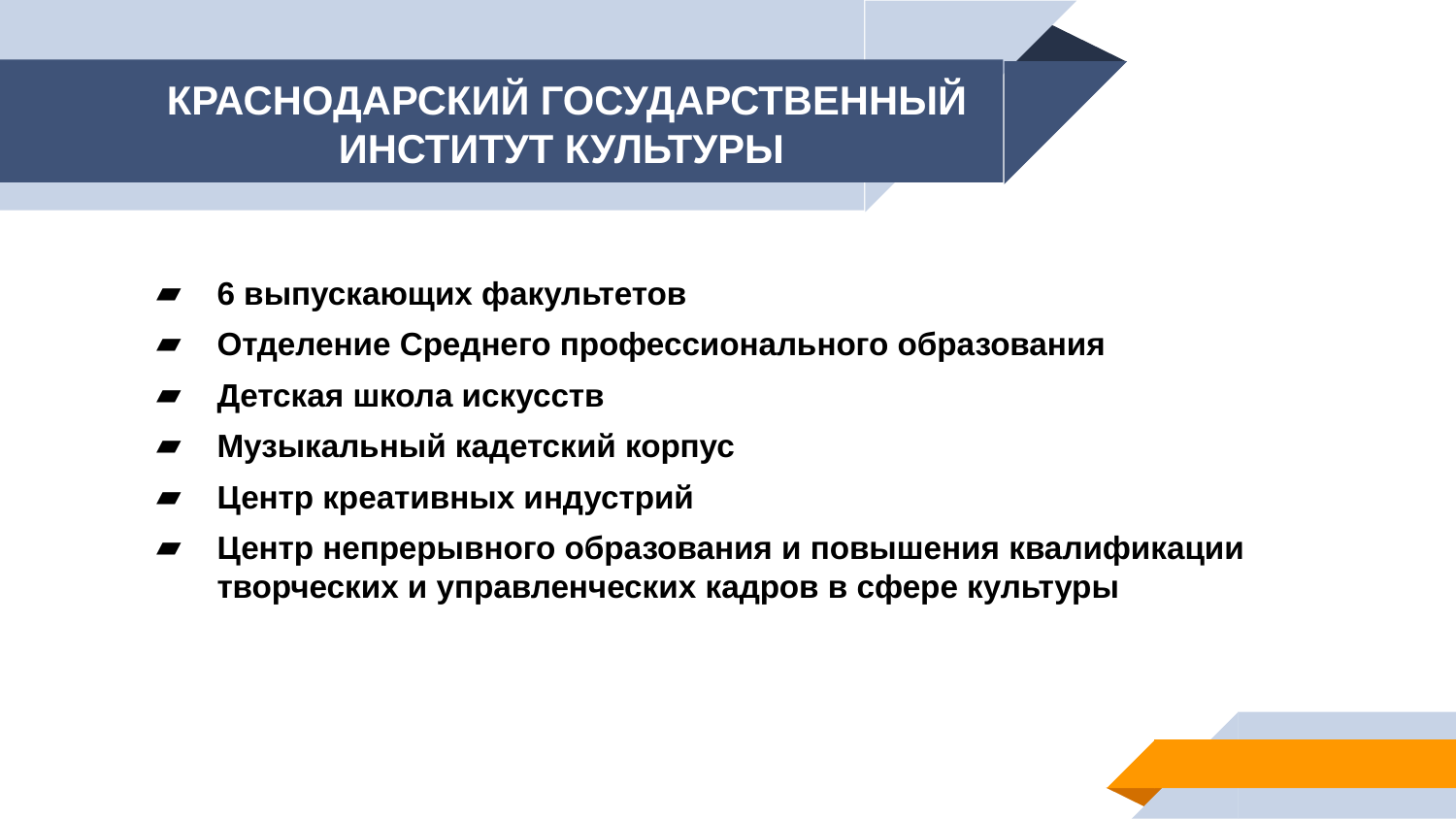

# КРАСНОДАРСКИЙ ГОСУДАРСТВЕННЫЙ ИНСТИТУТ КУЛЬТУРЫ
6 выпускающих факультетов
Отделение Среднего профессионального образования
Детская школа искусств
Музыкальный кадетский корпус
Центр креативных индустрий
Центр непрерывного образования и повышения квалификации творческих и управленческих кадров в сфере культуры